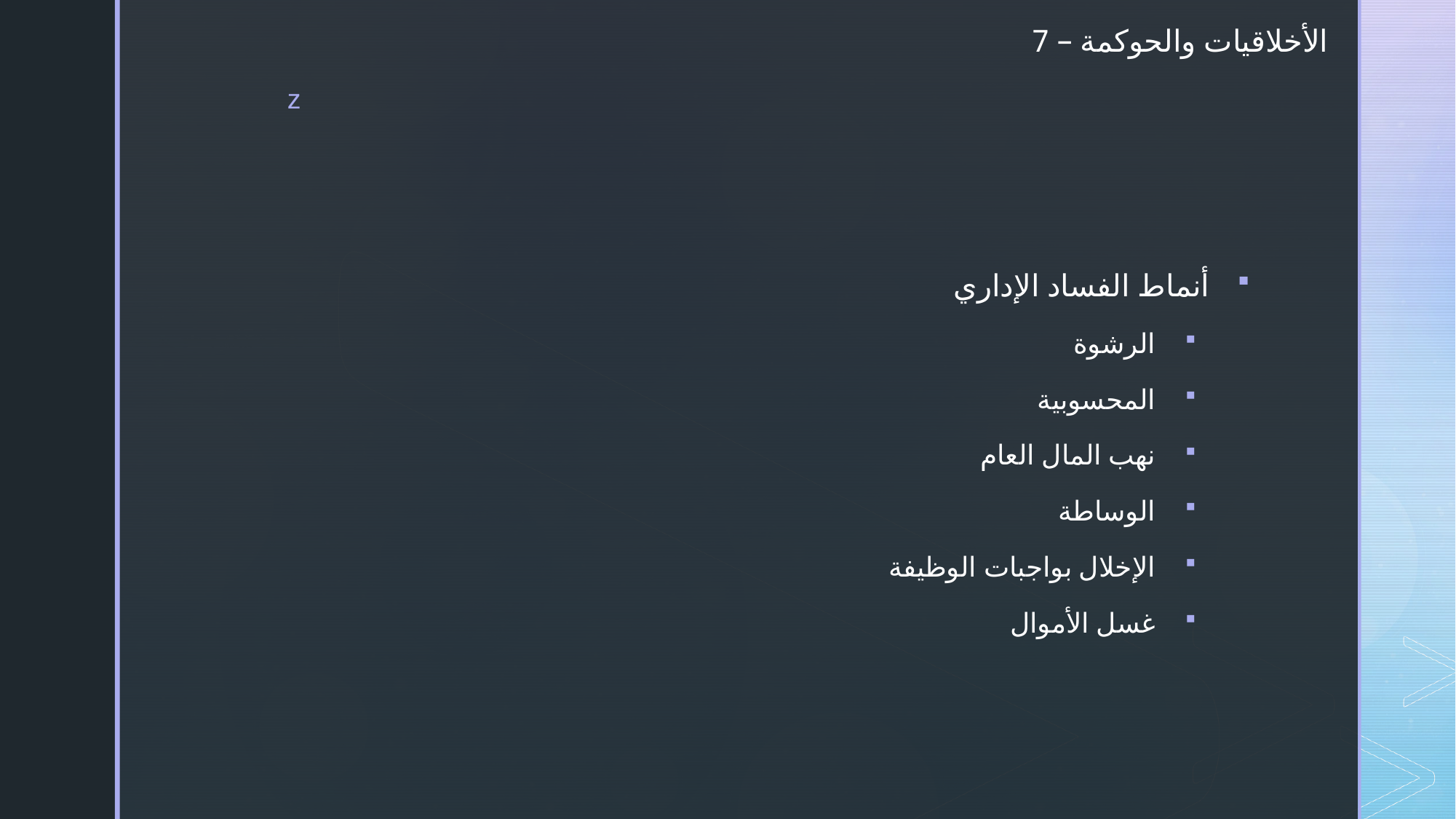

# الأخلاقيات والحوكمة – 7
أنماط الفساد الإداري
الرشوة
المحسوبية
نهب المال العام
الوساطة
الإخلال بواجبات الوظيفة
غسل الأموال